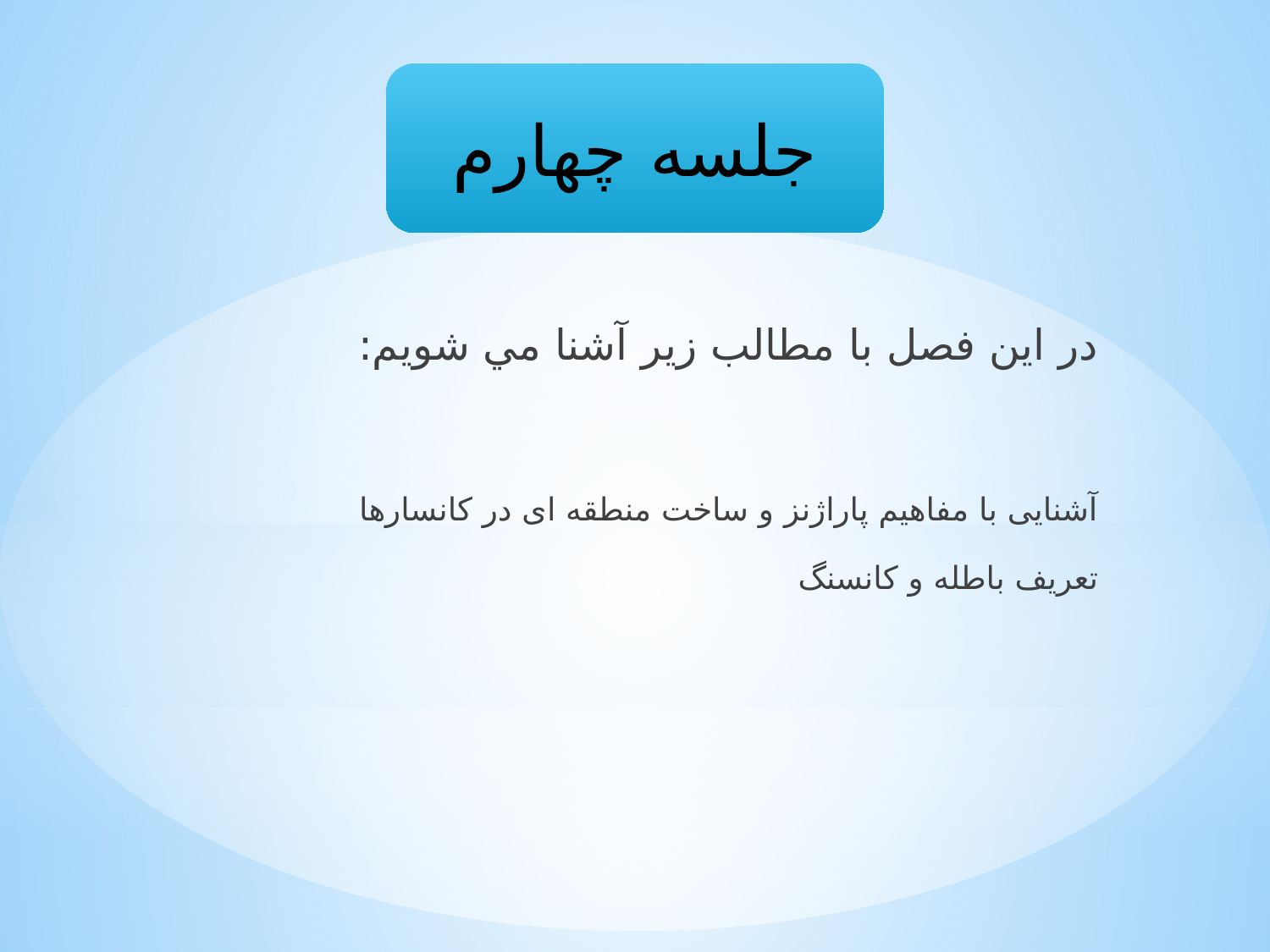

جلسه چهارم
در اين فصل با مطالب زير آشنا مي شويم:

آشنایی با مفاهیم پاراژنز و ساخت منطقه ای در کانسارها
تعریف باطله و کانسنگ